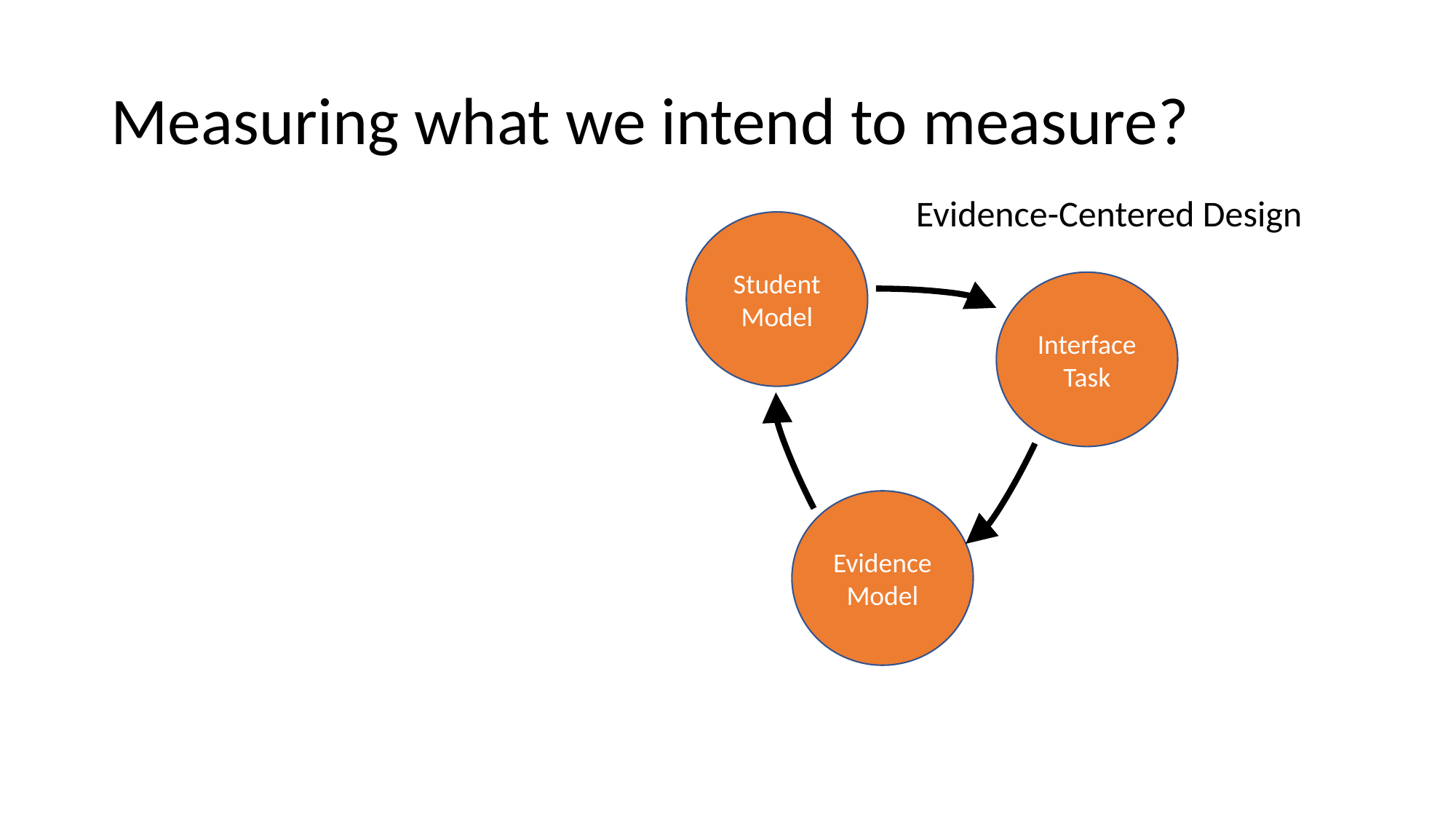

# Measuring what we intend to measure?
Evidence-Centered Design

Student Model
Interface Task

Evidence Model
Design research process using the Evidence Centered Design framework
6 Iterations over 5 years
> 100 student interviews